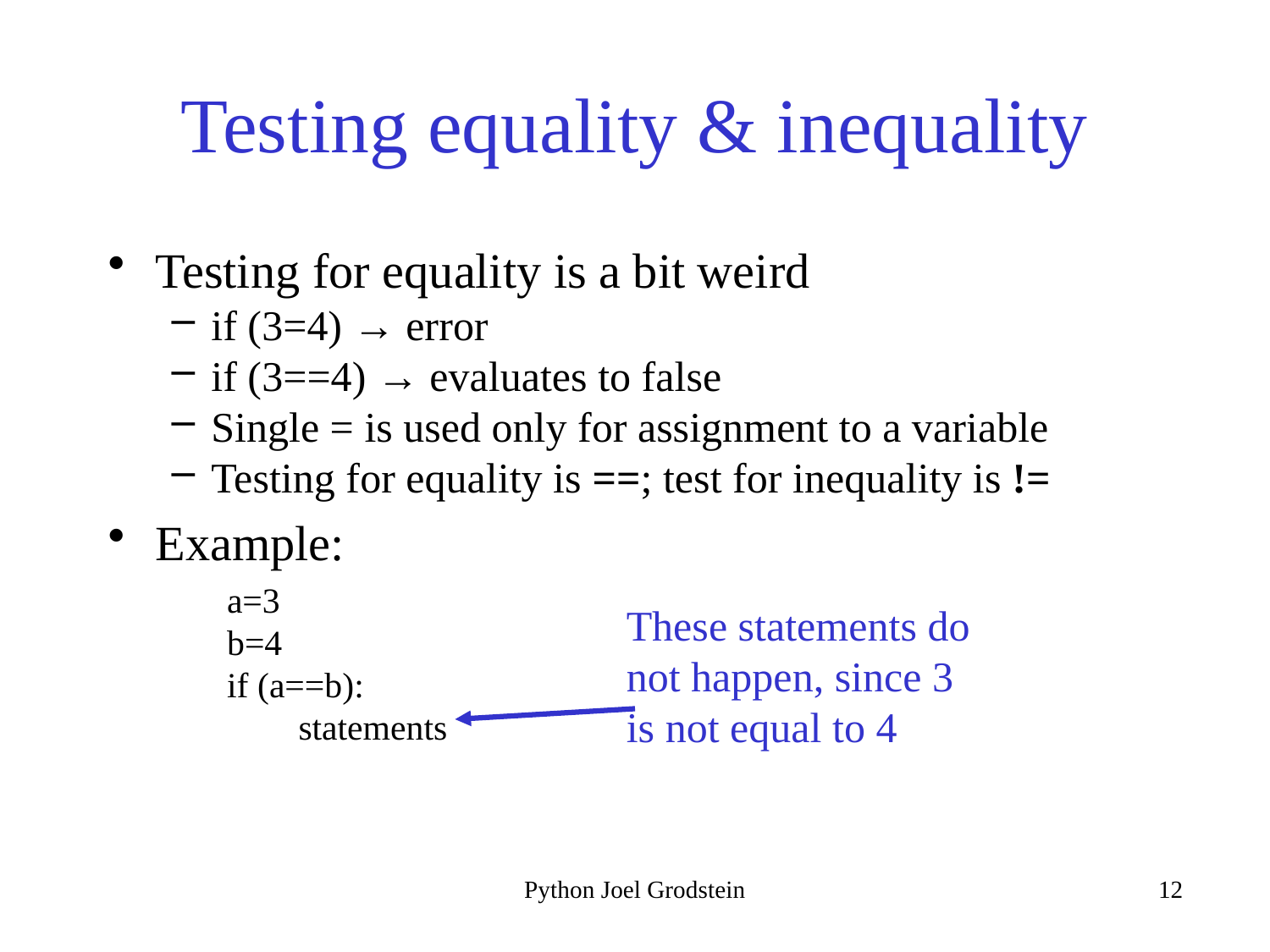

# Testing equality & inequality
Testing for equality is a bit weird
if (3=4) → error
if (3==4) → evaluates to false
Single = is used only for assignment to a variable
Testing for equality is ==; test for inequality is !=
Example:
a=3
b=4
if (a==b):
statements
These statements do not happen, since 3 is not equal to 4
Python Joel Grodstein